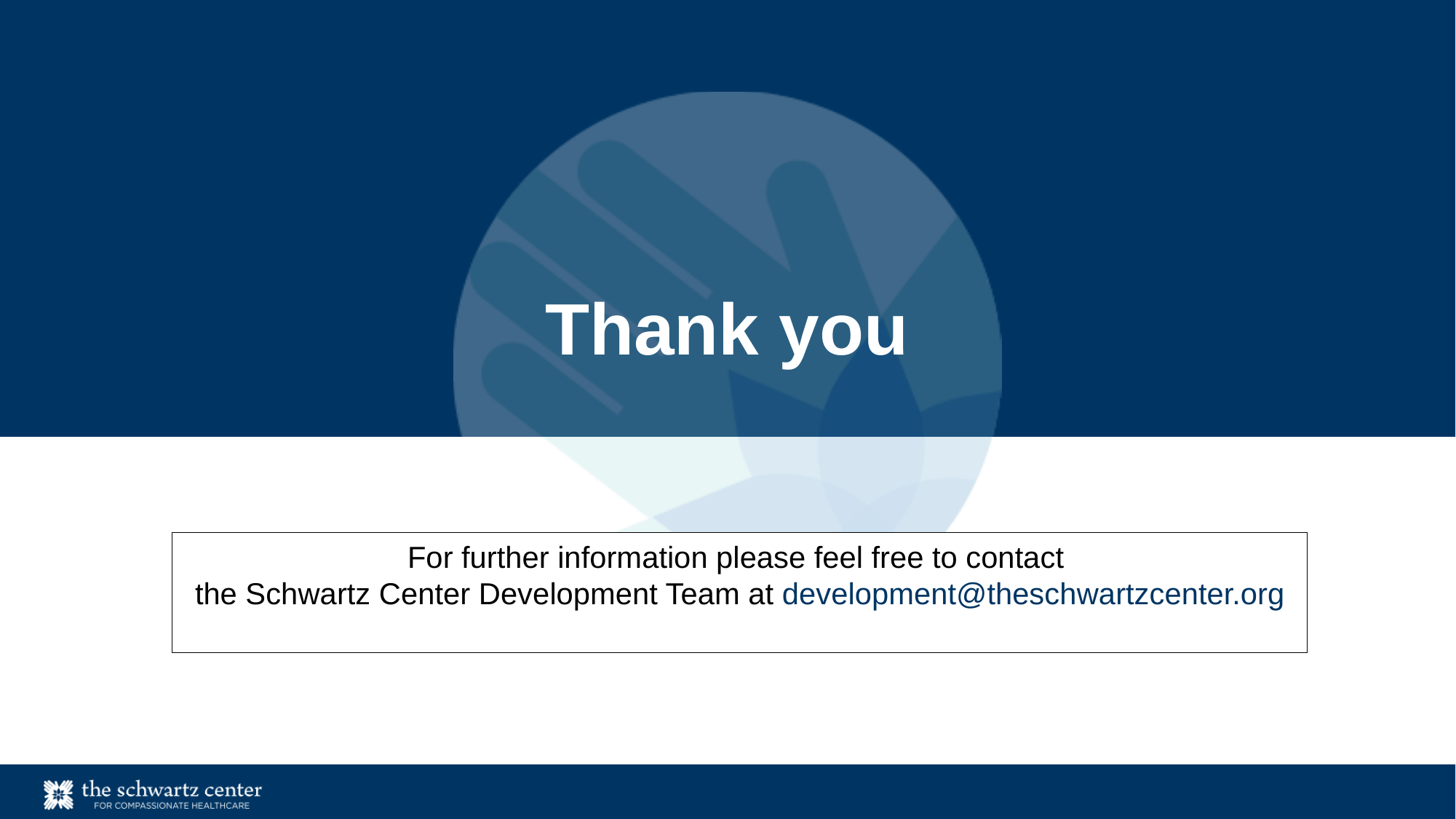

# Thank you
For further information please feel free to contact
the Schwartz Center Development Team at development@theschwartzcenter.org